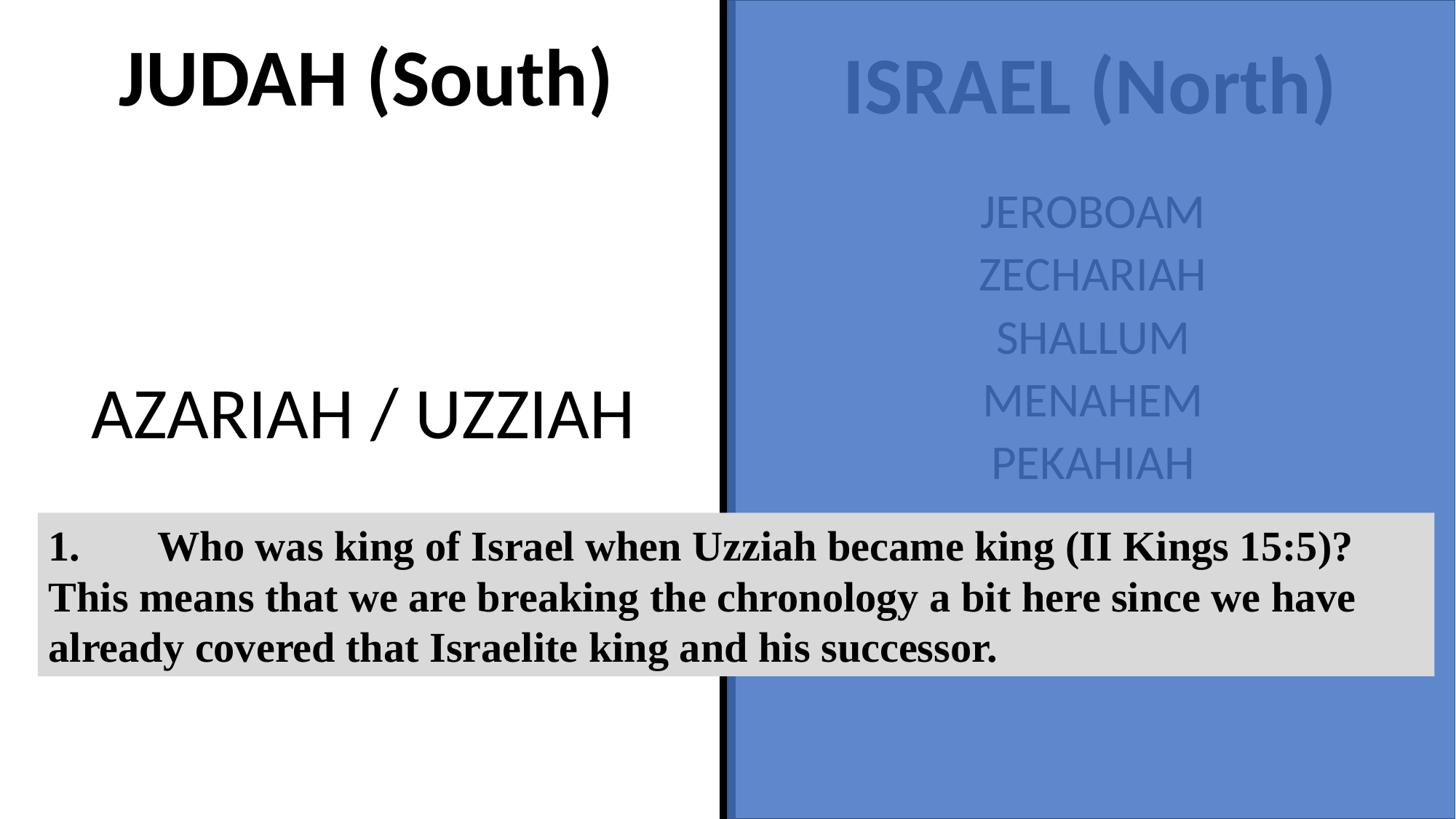

JUDAH (South)
ISRAEL (North)
JEROBOAM
ZECHARIAH
SHALLUM
MENAHEM
PEKAHIAH
AZARIAH / UZZIAH
1.	Who was king of Israel when Uzziah became king (II Kings 15:5)?  This means that we are breaking the chronology a bit here since we have already covered that Israelite king and his successor.